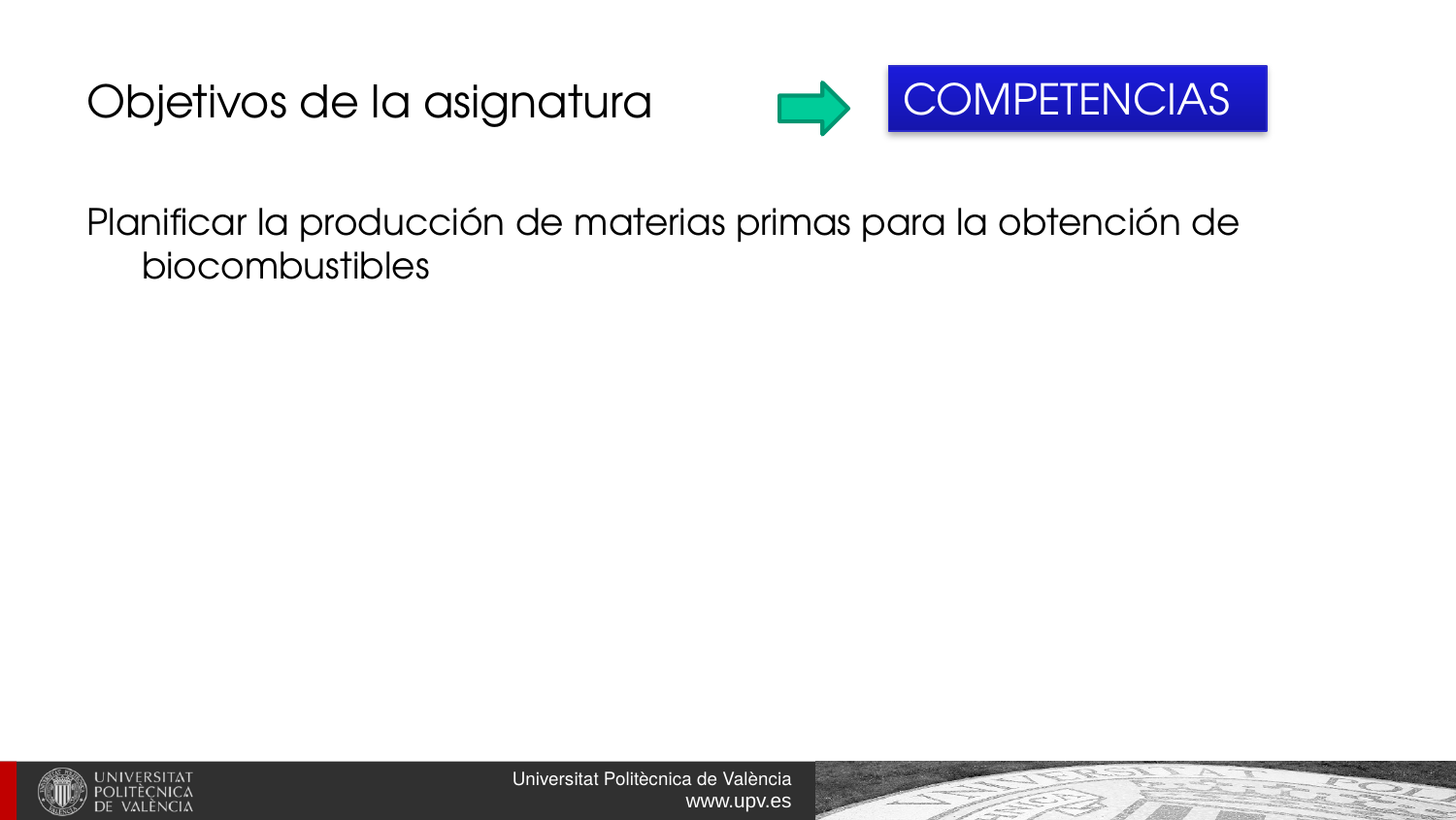

# Objetivos de la asignatura
COMPETENCIAS

Planificar la producción de materias primas para la obtención de biocombustibles